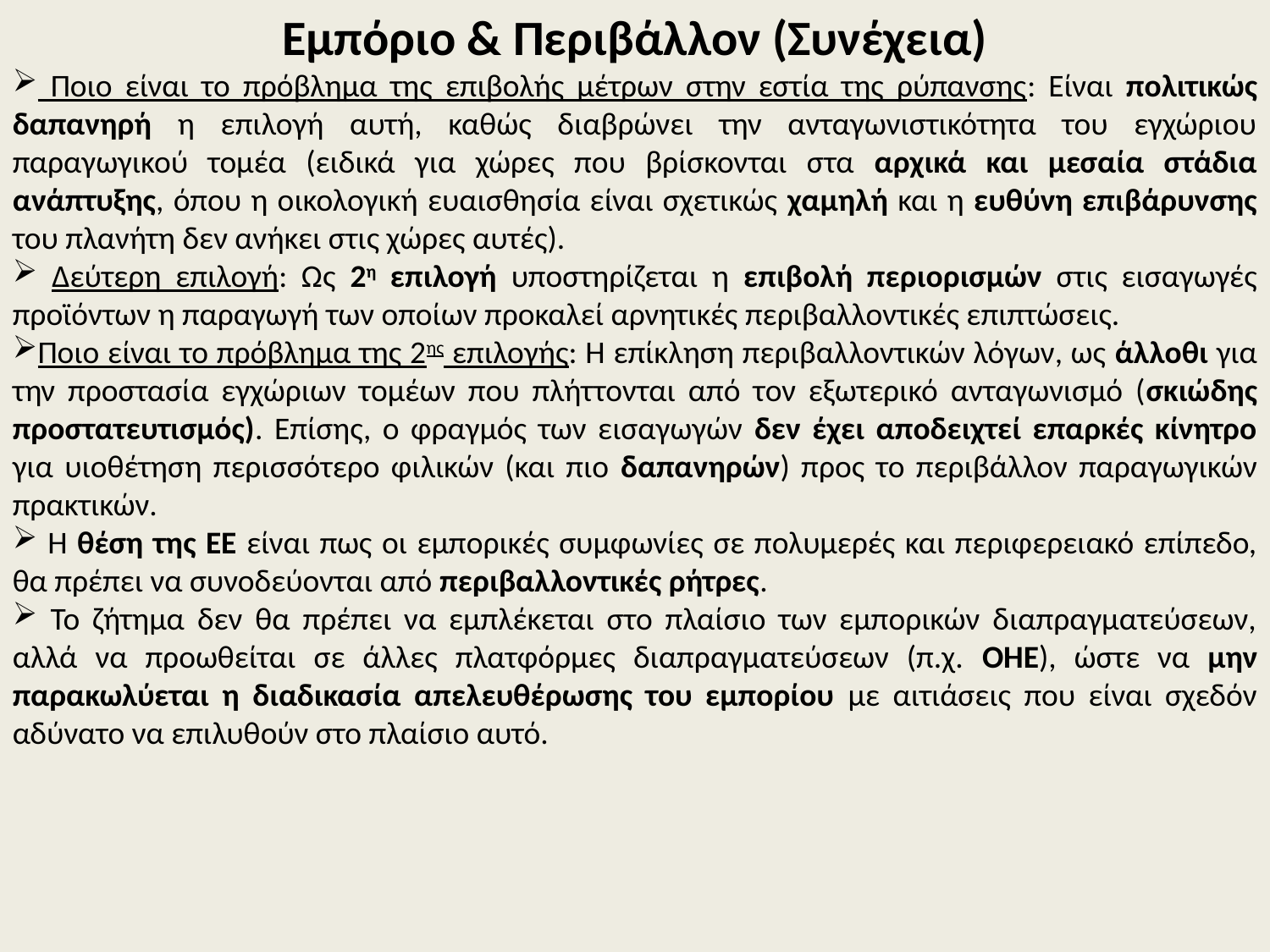

Εμπόριο & Περιβάλλον (Συνέχεια)
 Ποιο είναι το πρόβλημα της επιβολής μέτρων στην εστία της ρύπανσης: Είναι πολιτικώς δαπανηρή η επιλογή αυτή, καθώς διαβρώνει την ανταγωνιστικότητα του εγχώριου παραγωγικού τομέα (ειδικά για χώρες που βρίσκονται στα αρχικά και μεσαία στάδια ανάπτυξης, όπου η οικολογική ευαισθησία είναι σχετικώς χαμηλή και η ευθύνη επιβάρυνσης του πλανήτη δεν ανήκει στις χώρες αυτές).
 Δεύτερη επιλογή: Ως 2η επιλογή υποστηρίζεται η επιβολή περιορισμών στις εισαγωγές προϊόντων η παραγωγή των οποίων προκαλεί αρνητικές περιβαλλοντικές επιπτώσεις.
Ποιο είναι το πρόβλημα της 2ης επιλογής: Η επίκληση περιβαλλοντικών λόγων, ως άλλοθι για την προστασία εγχώριων τομέων που πλήττονται από τον εξωτερικό ανταγωνισμό (σκιώδης προστατευτισμός). Επίσης, ο φραγμός των εισαγωγών δεν έχει αποδειχτεί επαρκές κίνητρο για υιοθέτηση περισσότερο φιλικών (και πιο δαπανηρών) προς το περιβάλλον παραγωγικών πρακτικών.
 Η θέση της ΕΕ είναι πως οι εμπορικές συμφωνίες σε πολυμερές και περιφερειακό επίπεδο, θα πρέπει να συνοδεύονται από περιβαλλοντικές ρήτρες.
 Το ζήτημα δεν θα πρέπει να εμπλέκεται στο πλαίσιο των εμπορικών διαπραγματεύσεων, αλλά να προωθείται σε άλλες πλατφόρμες διαπραγματεύσεων (π.χ. ΟΗΕ), ώστε να μην παρακωλύεται η διαδικασία απελευθέρωσης του εμπορίου με αιτιάσεις που είναι σχεδόν αδύνατο να επιλυθούν στο πλαίσιο αυτό.